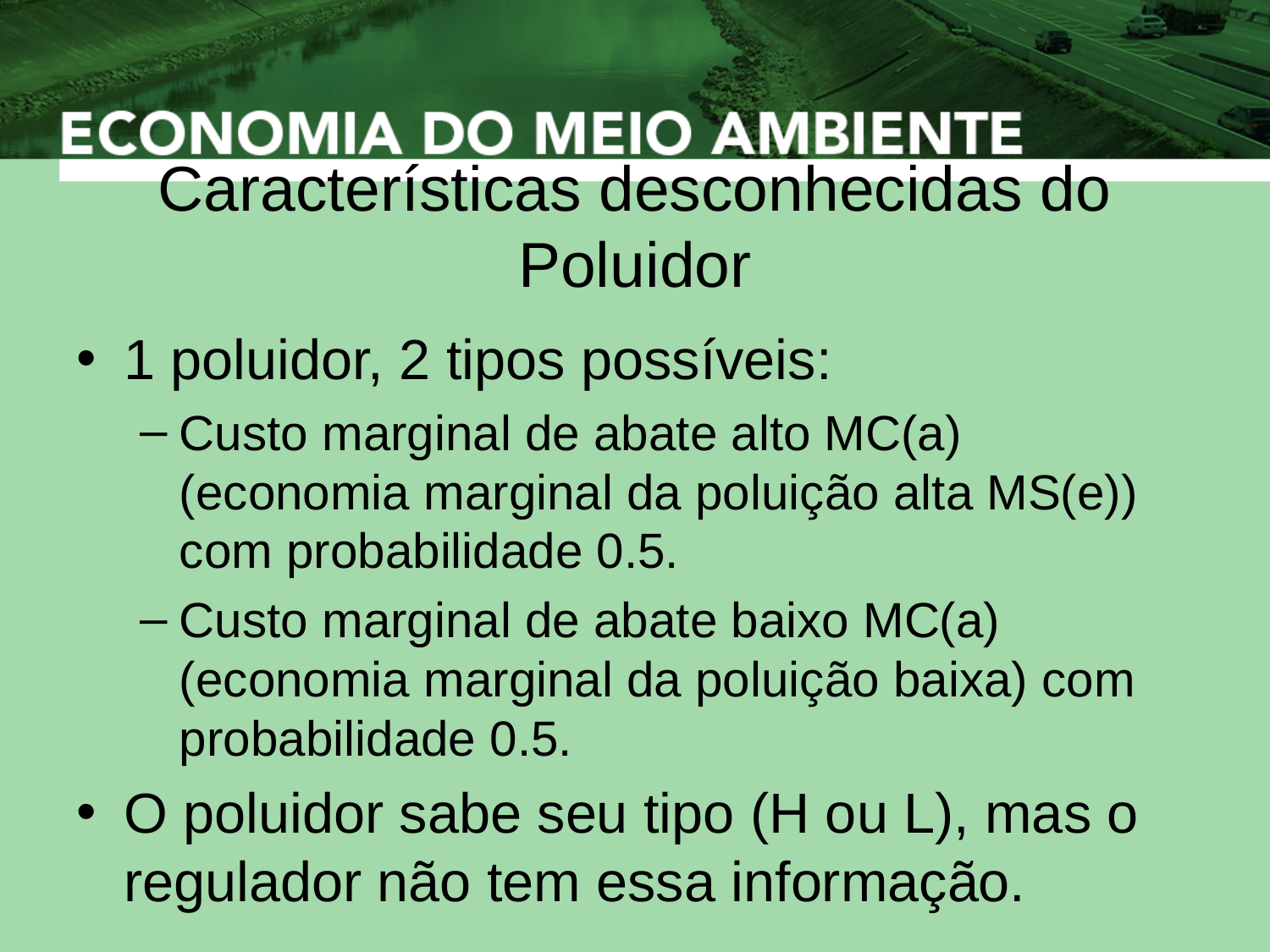

# Características desconhecidas do Poluidor
1 poluidor, 2 tipos possíveis:
Custo marginal de abate alto MC(a) (economia marginal da poluição alta MS(e)) com probabilidade 0.5.
Custo marginal de abate baixo MC(a) (economia marginal da poluição baixa) com probabilidade 0.5.
O poluidor sabe seu tipo (H ou L), mas o regulador não tem essa informação.